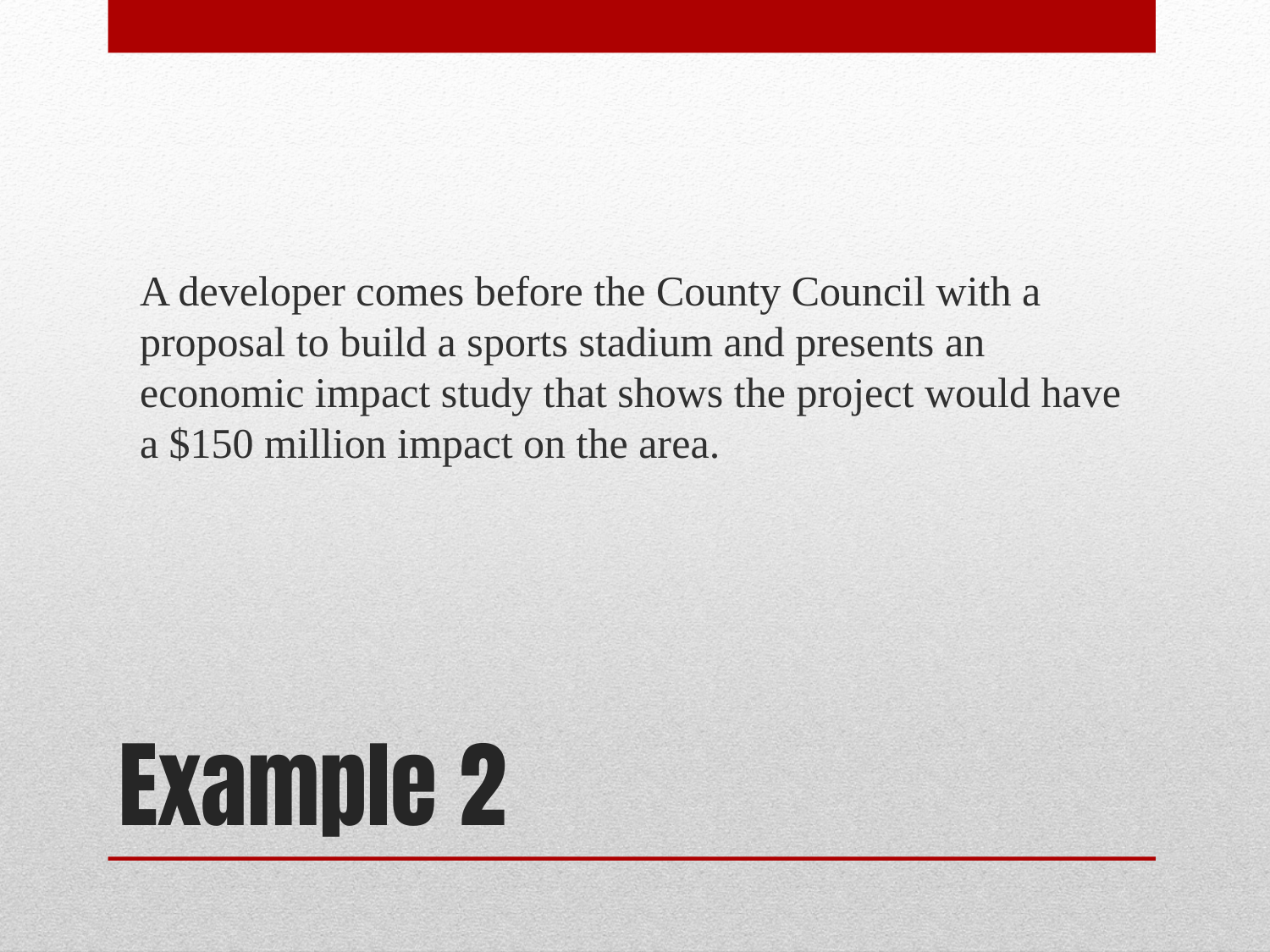

A developer comes before the County Council with a proposal to build a sports stadium and presents an economic impact study that shows the project would have a $150 million impact on the area.
# Example 2